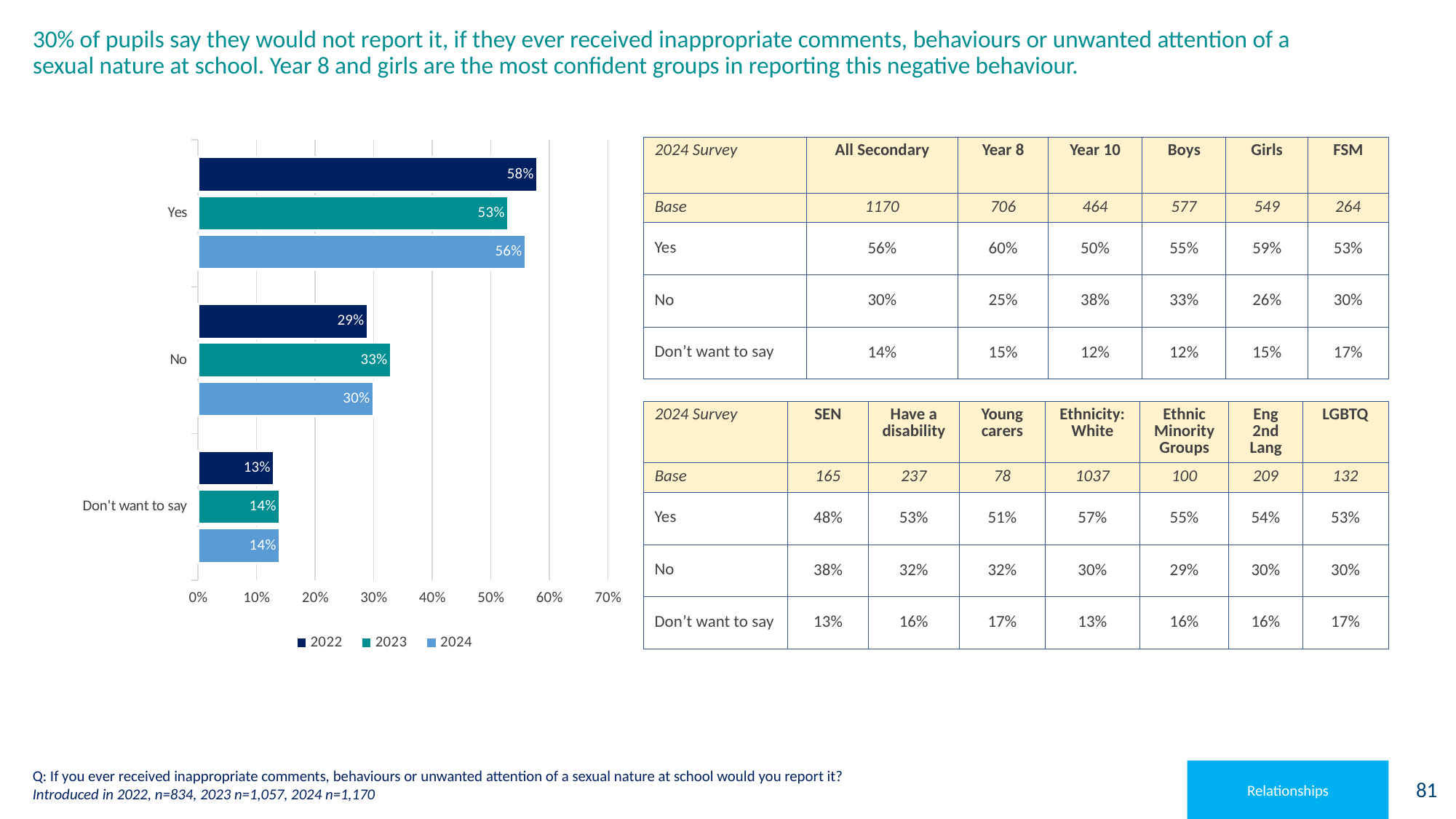

# 30% of pupils say they would not report it, if they ever received inappropriate comments, behaviours or unwanted attention of a sexual nature at school. Year 8 and girls are the most confident groups in reporting this negative behaviour.

### Chart

| Category | 2024 | 2023 | 2022 |
|---|---|---|---|
| Don't want to say | 0.14 | 0.14 | 0.13 |
| No | 0.3 | 0.33 | 0.29 |
| Yes | 0.56 | 0.53 | 0.58 |
| 2024 Survey | All Secondary | Year 8 | Year 10 | Boys | Girls | FSM |
| --- | --- | --- | --- | --- | --- | --- |
| Base | 1170 | 706 | 464 | 577 | 549 | 264 |
| Yes | 56% | 60% | 50% | 55% | 59% | 53% |
| No | 30% | 25% | 38% | 33% | 26% | 30% |
| Don’t want to say | 14% | 15% | 12% | 12% | 15% | 17% |
| 2024 Survey | SEN | Have a disability | Young carers | Ethnicity: White | Ethnic Minority Groups | Eng 2nd Lang | LGBTQ |
| --- | --- | --- | --- | --- | --- | --- | --- |
| Base | 165 | 237 | 78 | 1037 | 100 | 209 | 132 |
| Yes | 48% | 53% | 51% | 57% | 55% | 54% | 53% |
| No | 38% | 32% | 32% | 30% | 29% | 30% | 30% |
| Don’t want to say | 13% | 16% | 17% | 13% | 16% | 16% | 17% |
Q: If you ever received inappropriate comments, behaviours or unwanted attention of a sexual nature at school would you report it?
Introduced in 2022, n=834, 2023 n=1,057, 2024 n=1,170
Relationships